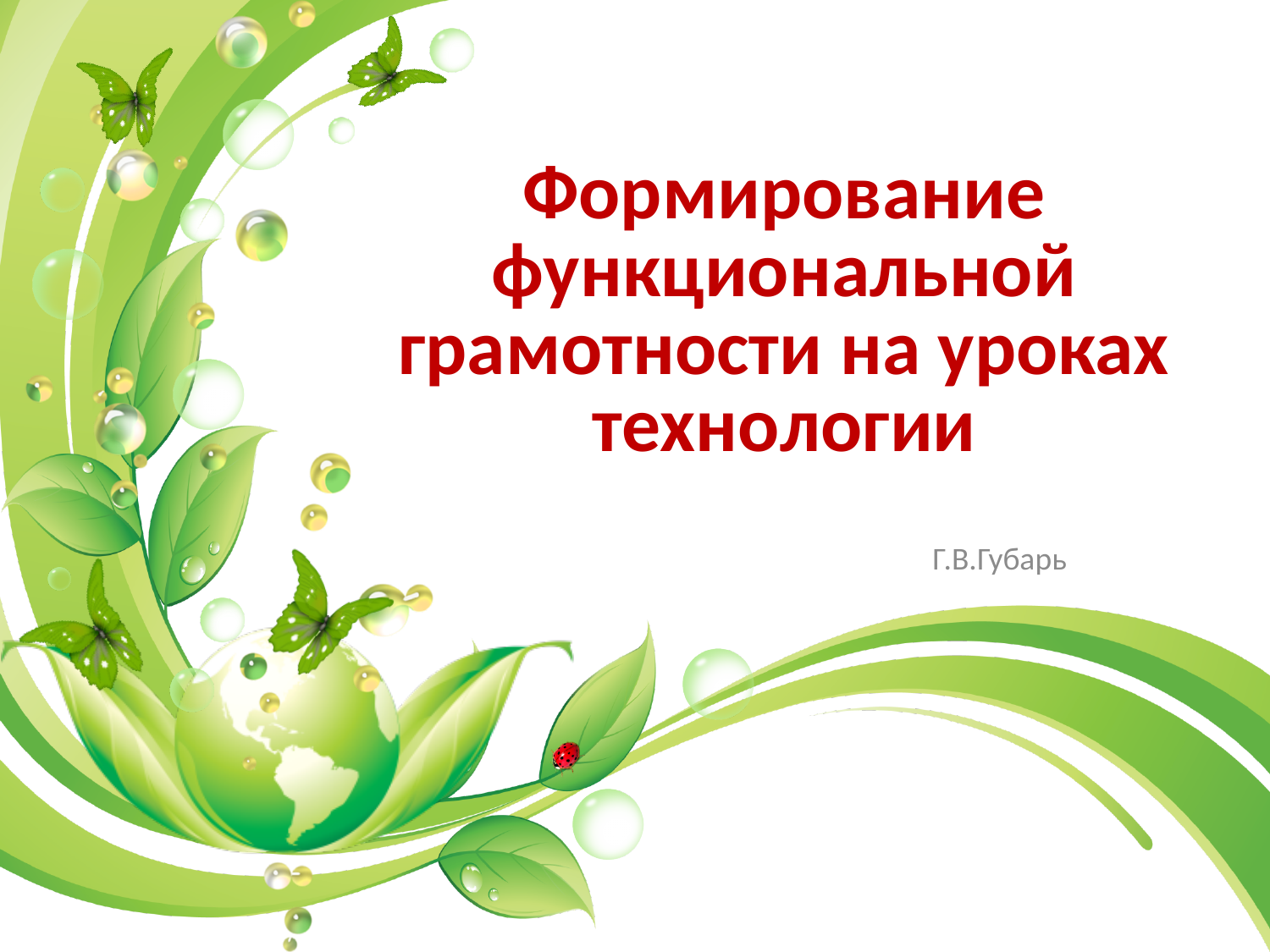

# Формирование функциональной грамотности на уроках технологии
Г.В.Губарь